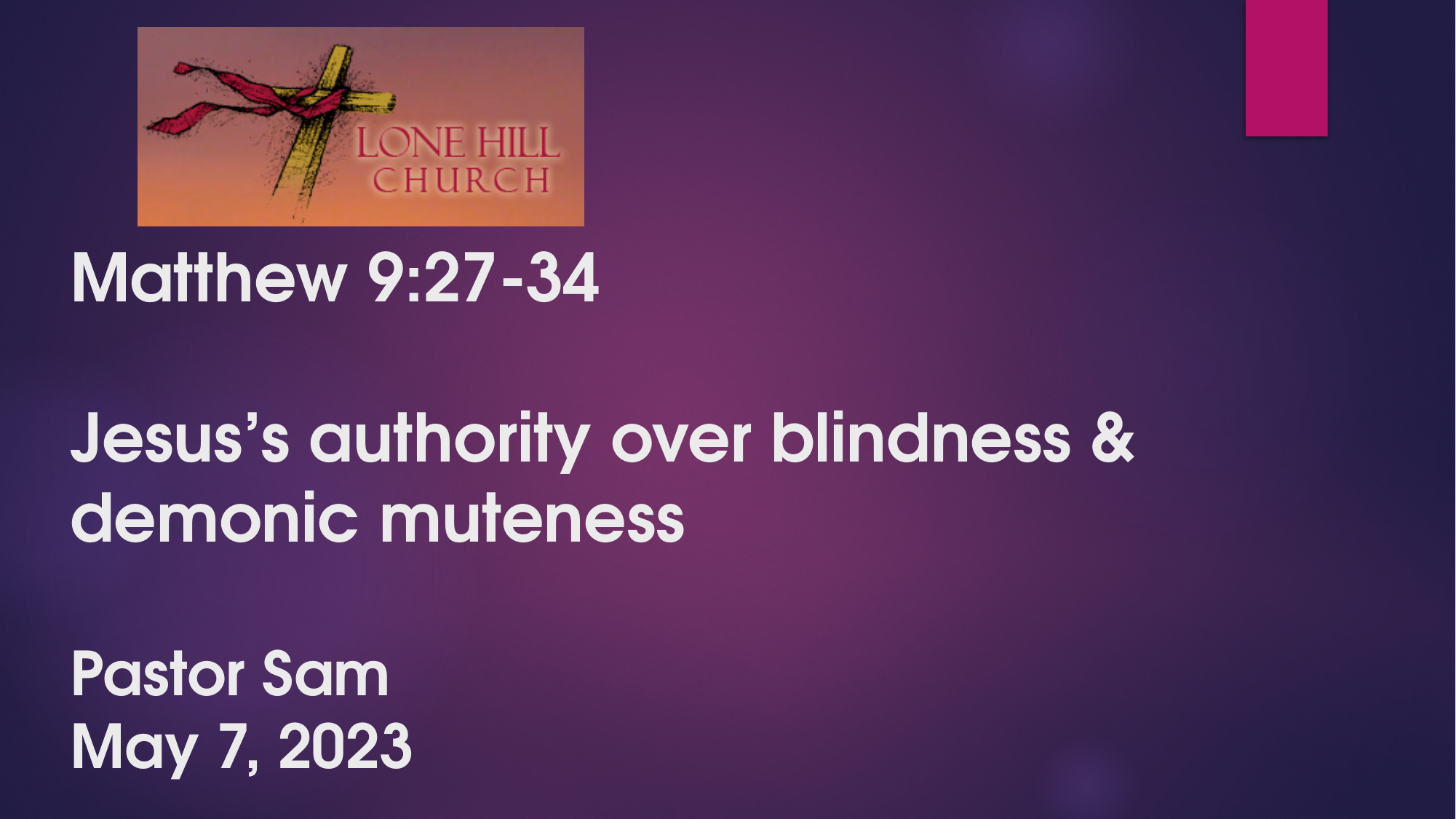

# Matthew 9:27-34 Jesus’s authority over blindness & demonic muteness Pastor Sam May 7, 2023